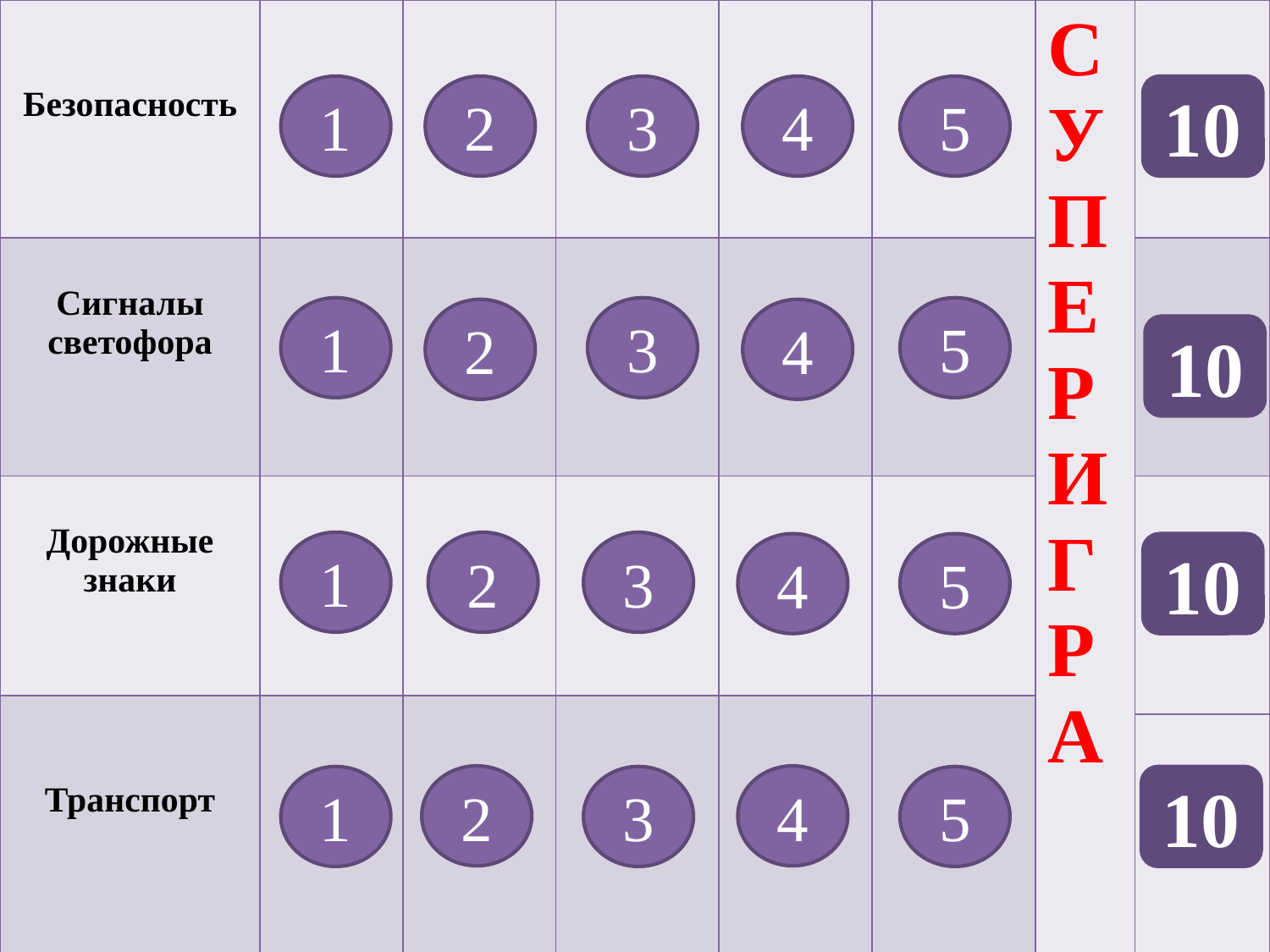

| Безопасность |  |  |  |  |  | СУПЕРИГРА |  |
| --- | --- | --- | --- | --- | --- | --- | --- |
| Сигналы светофора |  |  |  |  |  |  |  |
| Дорожные знаки |  |  |  |  |  |  |  |
| Транспорт |  |  |  |  |  |  |  |
|  |  |  |  |  |  |  |  |
1
2
3
4
5
10
1
3
5
2
4
10
1
2
3
4
5
10
2
4
1
3
5
10